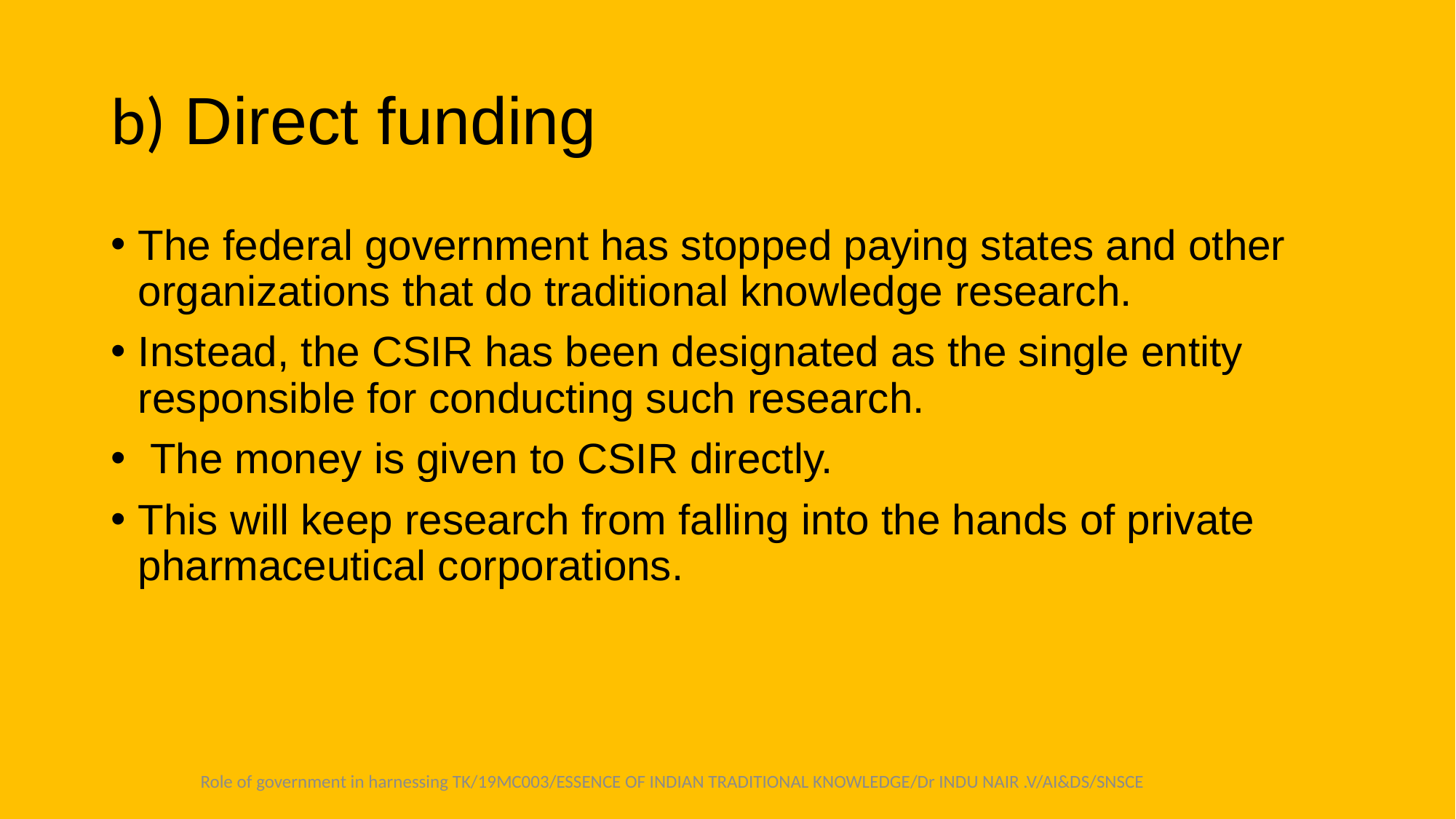

# b) Direct funding
The federal government has stopped paying states and other organizations that do traditional knowledge research.
Instead, the CSIR has been designated as the single entity responsible for conducting such research.
 The money is given to CSIR directly.
This will keep research from falling into the hands of private pharmaceutical corporations.
Role of government in harnessing TK/19MC003/ESSENCE OF INDIAN TRADITIONAL KNOWLEDGE/Dr INDU NAIR .V/AI&DS/SNSCE